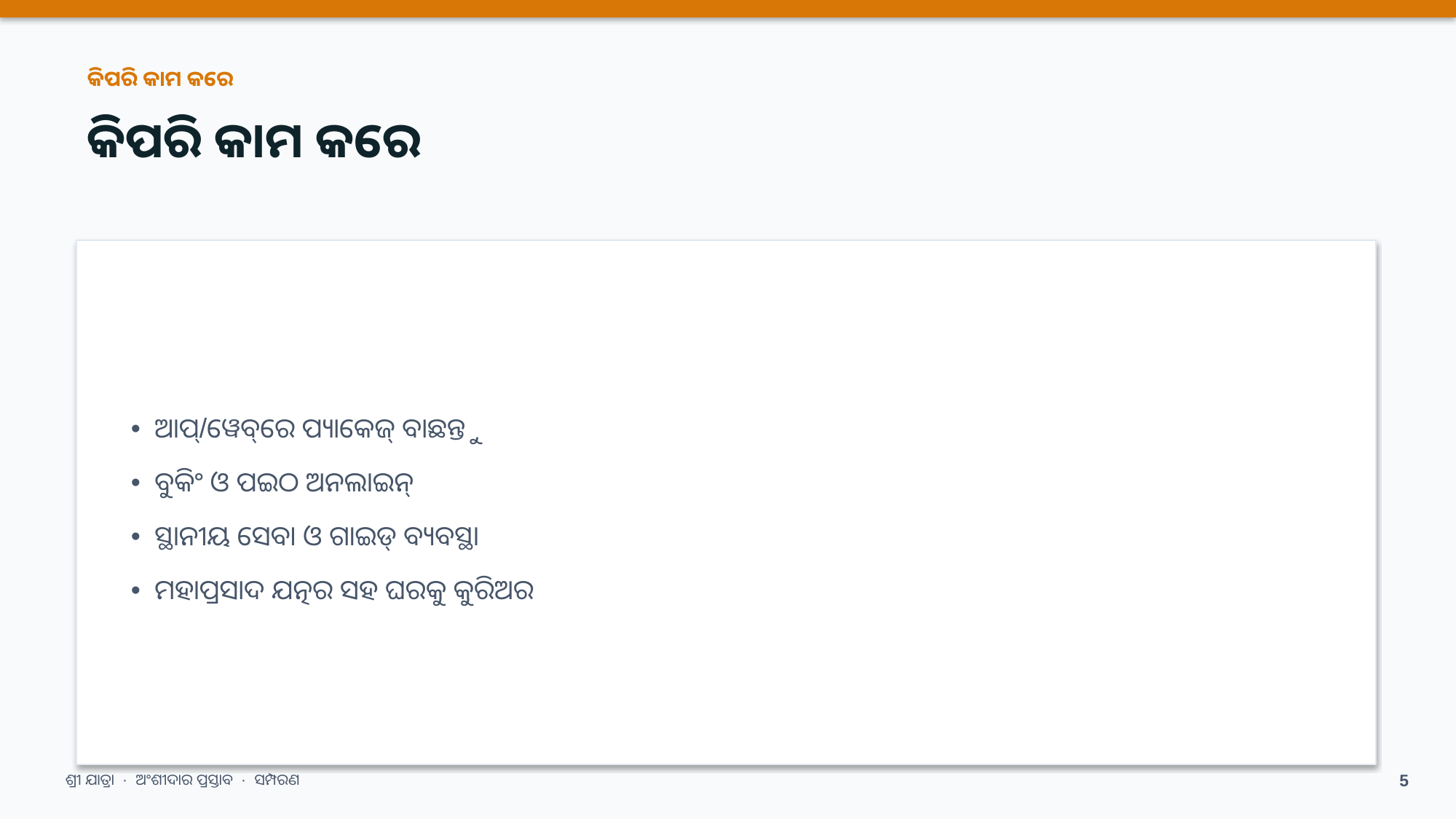

କିପରି କାମ କରେ
କିପରି କାମ କରେ

•  ଆପ୍/ୱେବ୍‌ରେ ପ୍ୟାକେଜ୍ ବାଛନ୍ତୁ
•  ବୁକିଂ ଓ ପଇଠ ଅନଲାଇନ୍
•  ସ୍ଥାନୀୟ ସେବା ଓ ଗାଇଡ୍ ବ୍ୟବସ୍ଥା
•  ମହାପ୍ରସାଦ ଯତ୍ନର ସହ ଘରକୁ କୁରିଅର
ଶ୍ରୀ ଯାତ୍ରା  ·  ଅଂଶୀଦାର ପ୍ରସ୍ତାବ  ·  ସମ୍ପରଣ
5